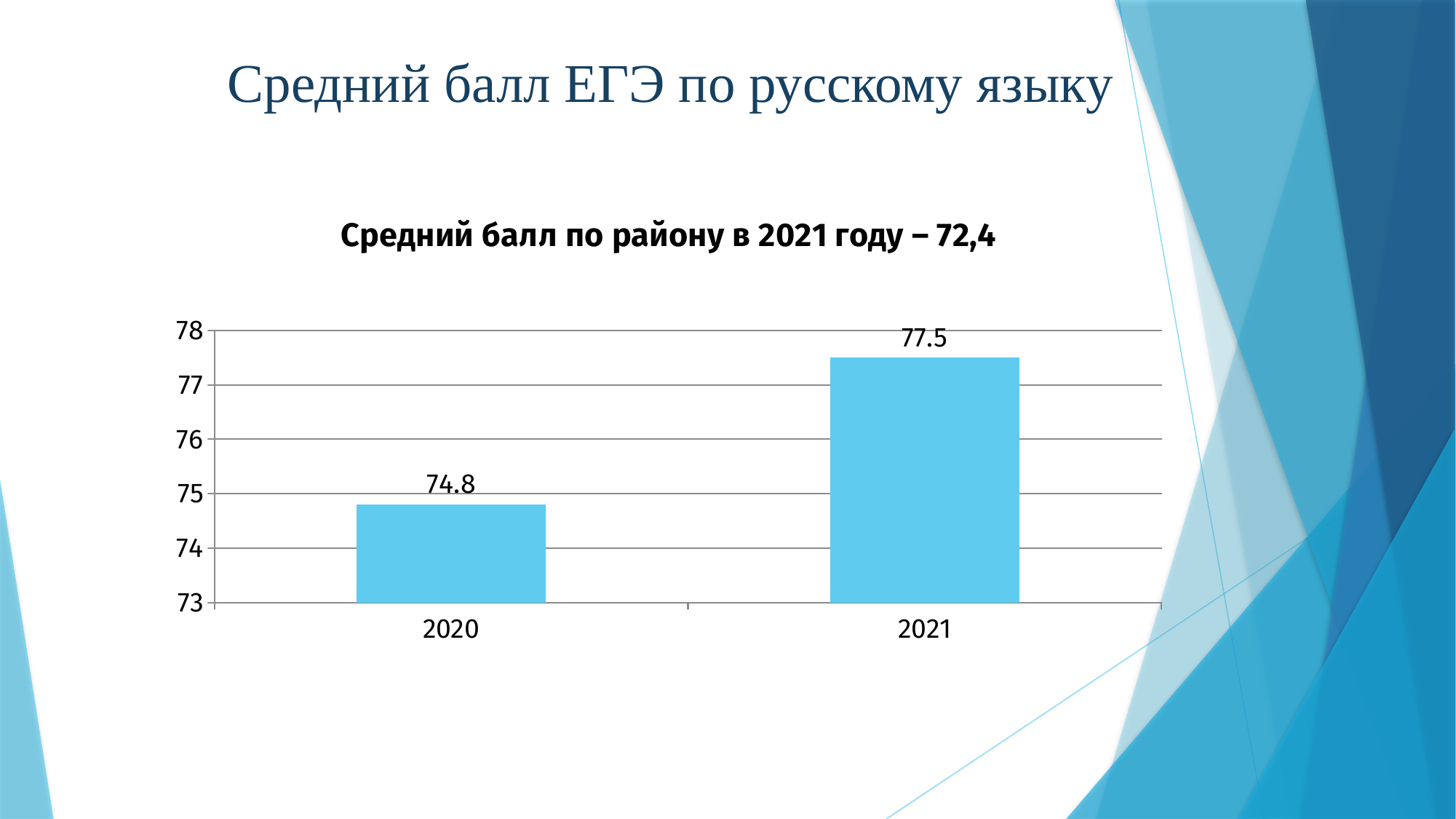

# Средний балл ЕГЭ по русскому языку

### Chart: Средний балл по району в 2021 году – 72,4

| Category | Средний балл по району в 2021 году - 74
 |
|---|---|
| 2020 | 74.8 |
| 2021 | 77.5 |